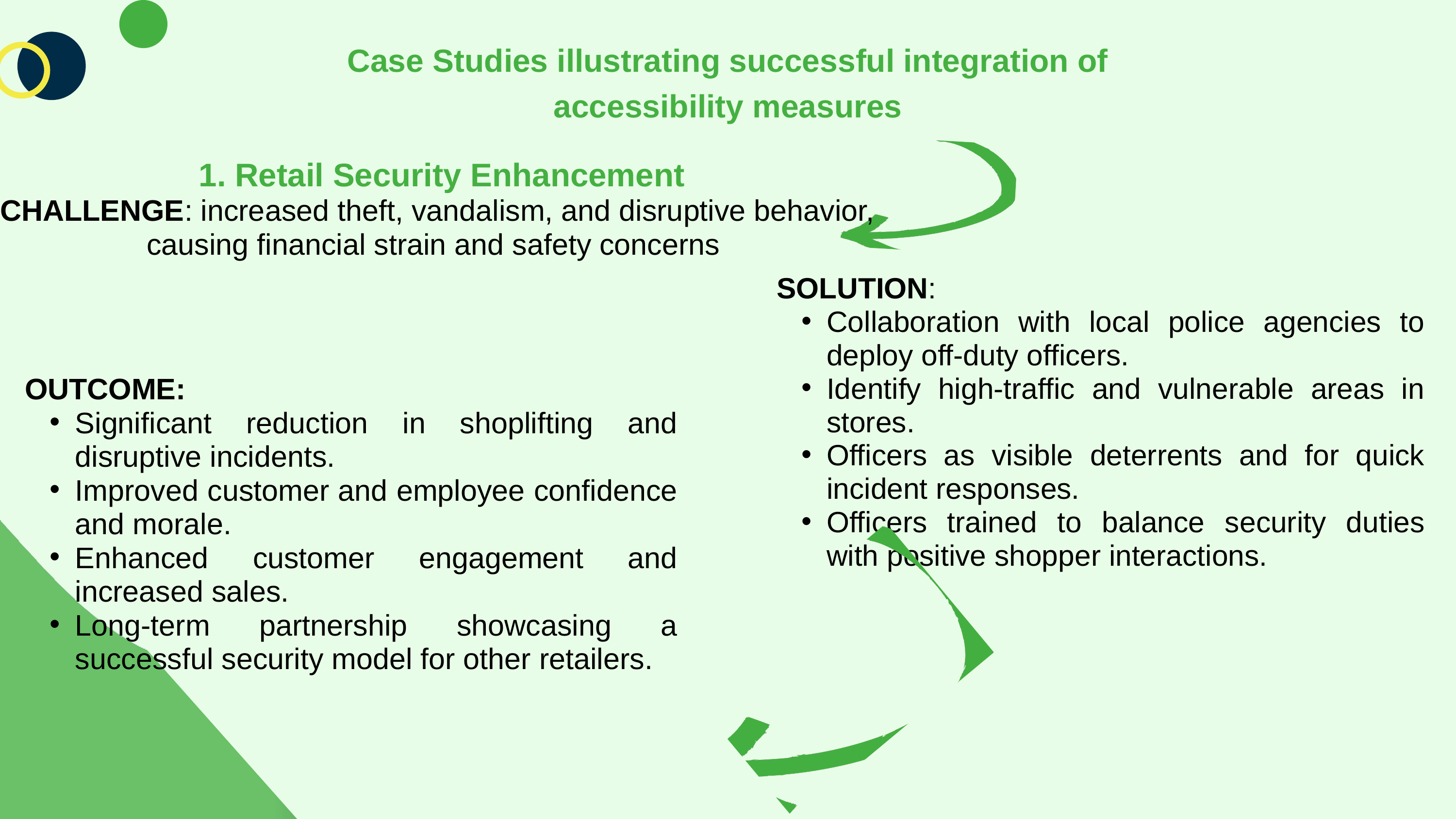

Case Studies illustrating successful integration of accessibility measures

 1. Retail Security Enhancement
CHALLENGE: increased theft, vandalism, and disruptive behavior, causing financial strain and safety concerns
SOLUTION:
Collaboration with local police agencies to deploy off-duty officers.
Identify high-traffic and vulnerable areas in stores.
Officers as visible deterrents and for quick incident responses.
Officers trained to balance security duties with positive shopper interactions.
OUTCOME:
Significant reduction in shoplifting and disruptive incidents.
Improved customer and employee confidence and morale.
Enhanced customer engagement and increased sales.
Long-term partnership showcasing a successful security model for other retailers.